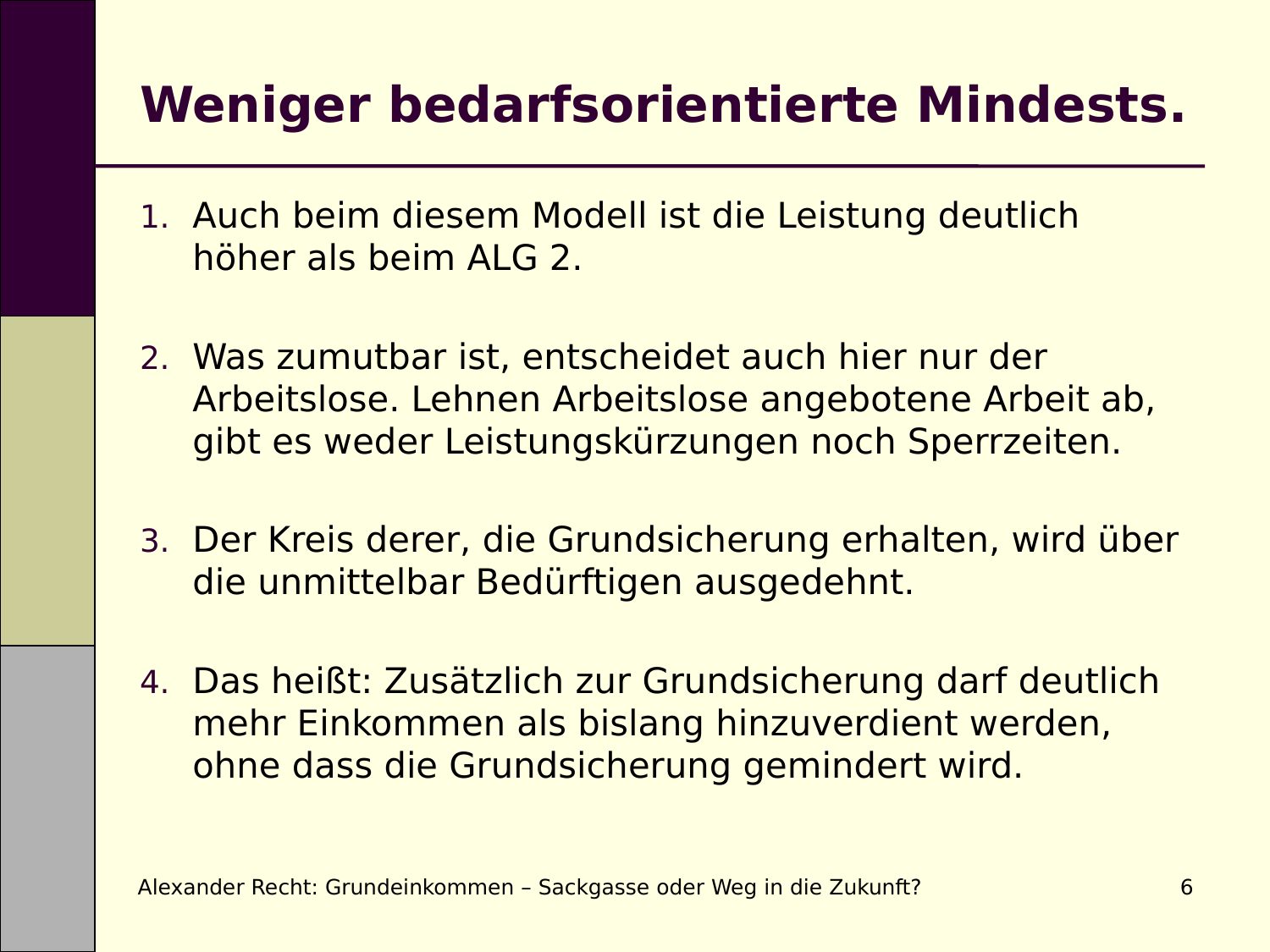

# Weniger bedarfsorientierte Mindests.
Auch beim diesem Modell ist die Leistung deutlich höher als beim ALG 2.

Was zumutbar ist, entscheidet auch hier nur der Arbeitslose. Lehnen Arbeitslose angebotene Arbeit ab, gibt es weder Leistungskürzungen noch Sperrzeiten.

Der Kreis derer, die Grundsicherung erhalten, wird über die unmittelbar Bedürftigen ausgedehnt.

Das heißt: Zusätzlich zur Grundsicherung darf deutlich mehr Einkommen als bislang hinzuverdient werden, ohne dass die Grundsicherung gemindert wird.
Alexander Recht: Grundeinkommen – Sackgasse oder Weg in die Zukunft?
6